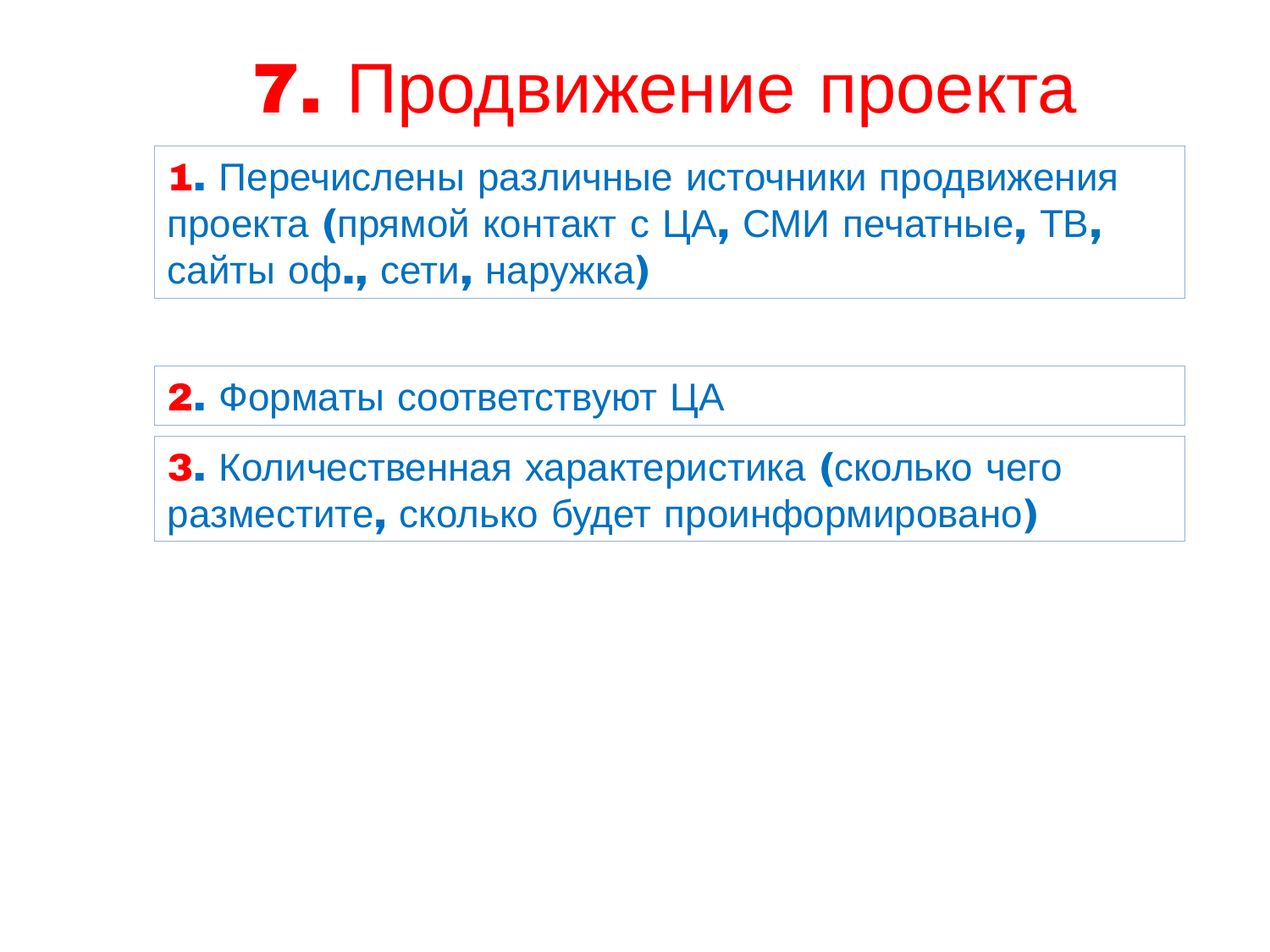

7. Продвижение проекта
1. Перечислены различные источники продвижения проекта (прямой контакт с ЦА, СМИ печатные, ТВ, сайты оф., сети, наружка)
2. Форматы соответствуют ЦА
3. Количественная характеристика (сколько чего разместите, сколько будет проинформировано)